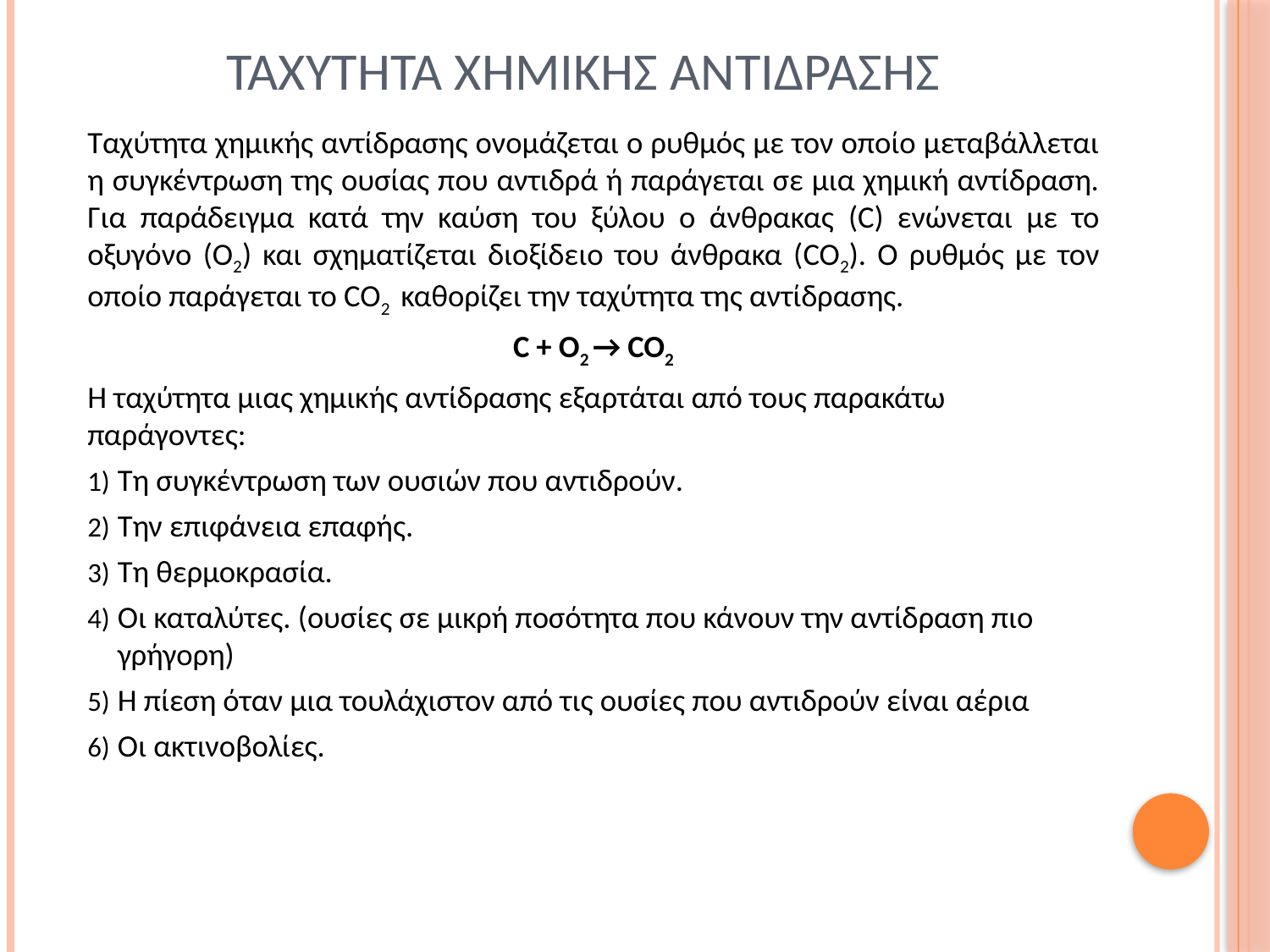

# Ταχυτητα χημικησ αντιδρασησ
Ταχύτητα χημικής αντίδρασης ονομάζεται ο ρυθμός με τον οποίο μεταβάλλεται η συγκέντρωση της ουσίας που αντιδρά ή παράγεται σε μια χημική αντίδραση. Για παράδειγμα κατά την καύση του ξύλου ο άνθρακας (C) ενώνεται με το οξυγόνο (O2) και σχηματίζεται διοξίδειο του άνθρακα (CO2). Ο ρυθμός με τον οποίο παράγεται το CO2  καθορίζει την ταχύτητα της αντίδρασης.
C + O2 → CO2
Η ταχύτητα μιας χημικής αντίδρασης εξαρτάται από τους παρακάτω παράγοντες:
Τη συγκέντρωση των ουσιών που αντιδρούν.
Την επιφάνεια επαφής.
Τη θερμοκρασία.
Οι καταλύτες. (ουσίες σε μικρή ποσότητα που κάνουν την αντίδραση πιο γρήγορη)
Η πίεση όταν μια τουλάχιστον από τις ουσίες που αντιδρούν είναι αέρια
Οι ακτινοβολίες.